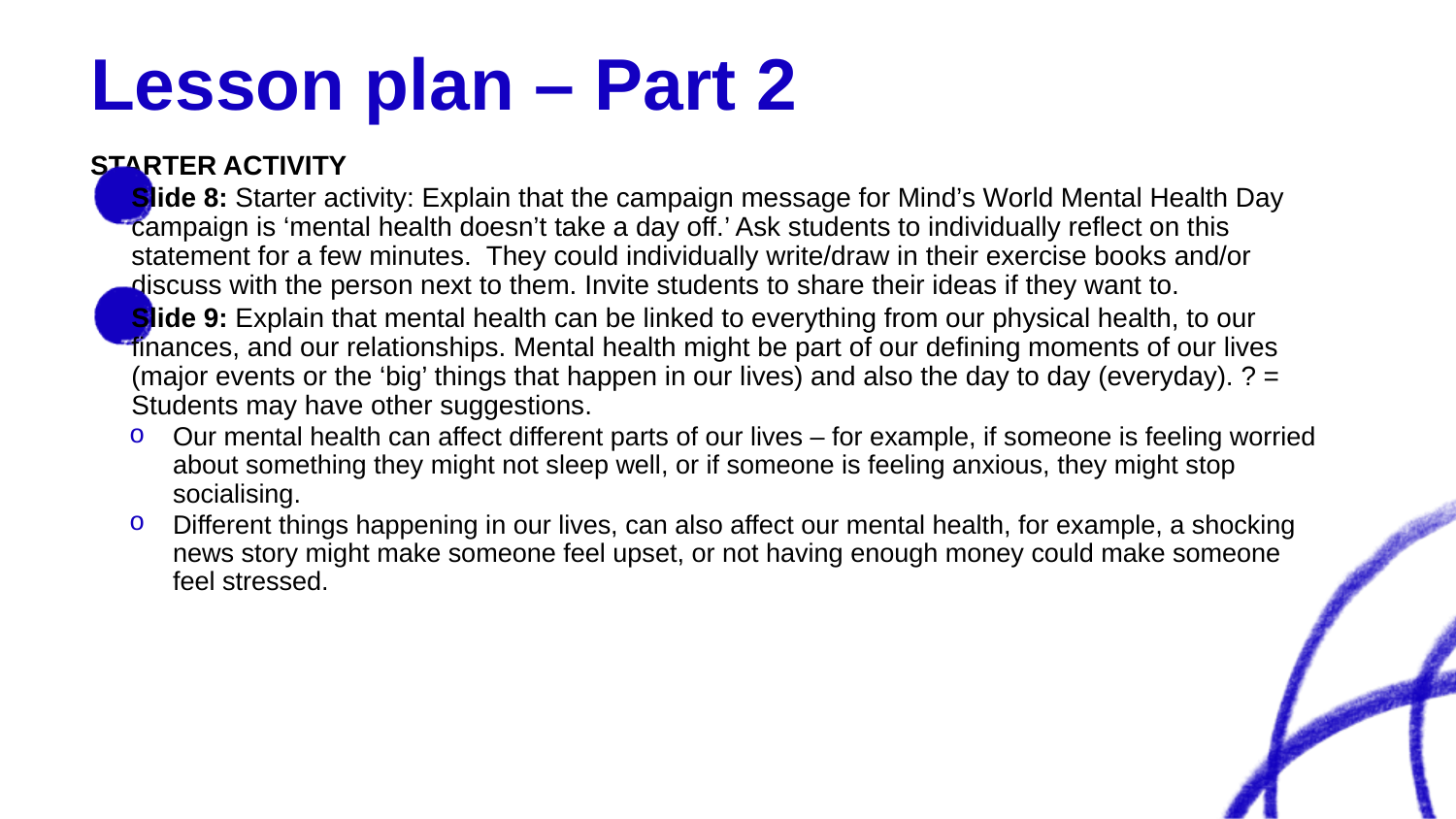

# Lesson plan – Part 2
STARTER ACTIVITY
Slide 8: Starter activity: Explain that the campaign message for Mind’s World Mental Health Day campaign is ‘mental health doesn’t take a day off.’ Ask students to individually reflect on this statement for a few minutes.  They could individually write/draw in their exercise books and/or discuss with the person next to them. Invite students to share their ideas if they want to.
Slide 9: Explain that mental health can be linked to everything from our physical health, to our finances, and our relationships. Mental health might be part of our defining moments of our lives (major events or the ‘big’ things that happen in our lives) and also the day to day (everyday). ? = Students may have other suggestions.
Our mental health can affect different parts of our lives – for example, if someone is feeling worried about something they might not sleep well, or if someone is feeling anxious, they might stop socialising.
Different things happening in our lives, can also affect our mental health, for example, a shocking news story might make someone feel upset, or not having enough money could make someone feel stressed.